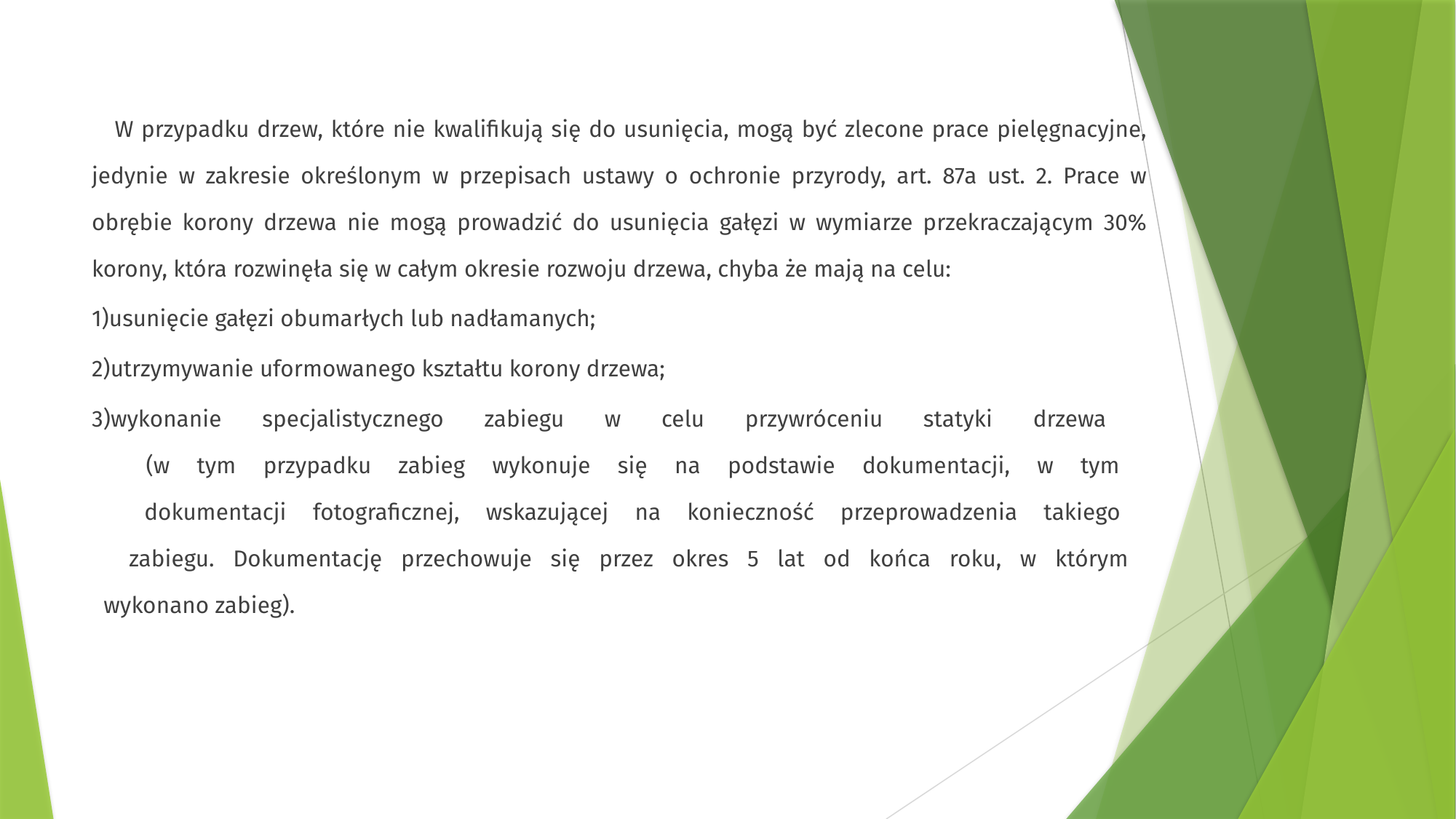

W przypadku drzew, które nie kwalifikują się do usunięcia, mogą być zlecone prace pielęgnacyjne, jedynie w zakresie określonym w przepisach ustawy o ochronie przyrody, art. 87a ust. 2. Prace w obrębie korony drzewa nie mogą prowadzić do usunięcia gałęzi w wymiarze przekraczającym 30% korony, która rozwinęła się w całym okresie rozwoju drzewa, chyba że mają na celu:
1)usunięcie gałęzi obumarłych lub nadłamanych;
2)utrzymywanie uformowanego kształtu korony drzewa;
3)wykonanie specjalistycznego zabiegu w celu przywróceniu statyki drzewa
  (w tym przypadku zabieg wykonuje się na podstawie dokumentacji, w tym
  dokumentacji fotograficznej, wskazującej na konieczność przeprowadzenia takiego
  zabiegu. Dokumentację przechowuje się przez okres 5 lat od końca roku, w którym
  wykonano zabieg).